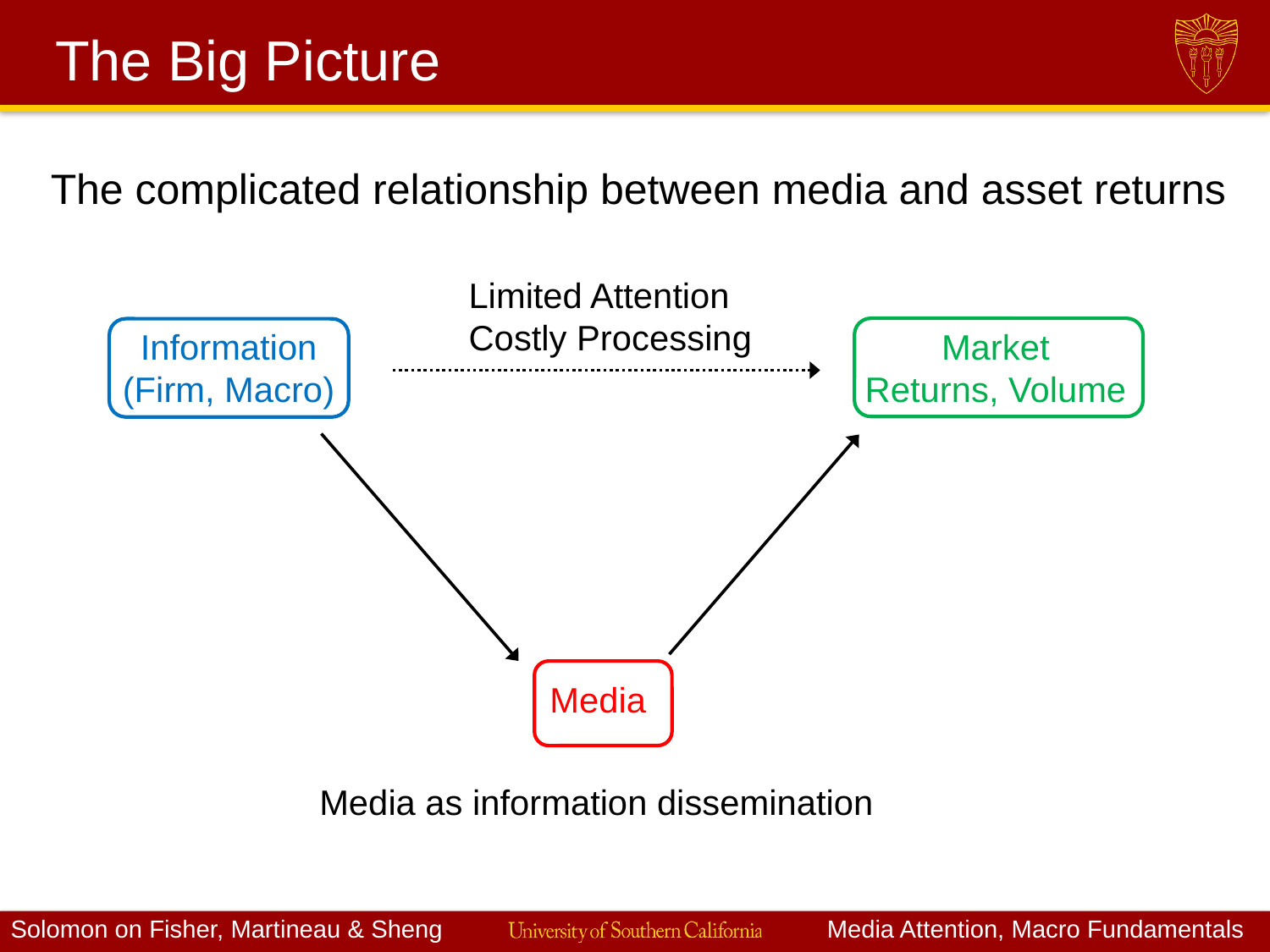

# The Big Picture
The complicated relationship between media and asset returns

Limited Attention
Costly Processing
Information
(Firm, Macro)
Market
Returns, Volume

Media
Media as information dissemination